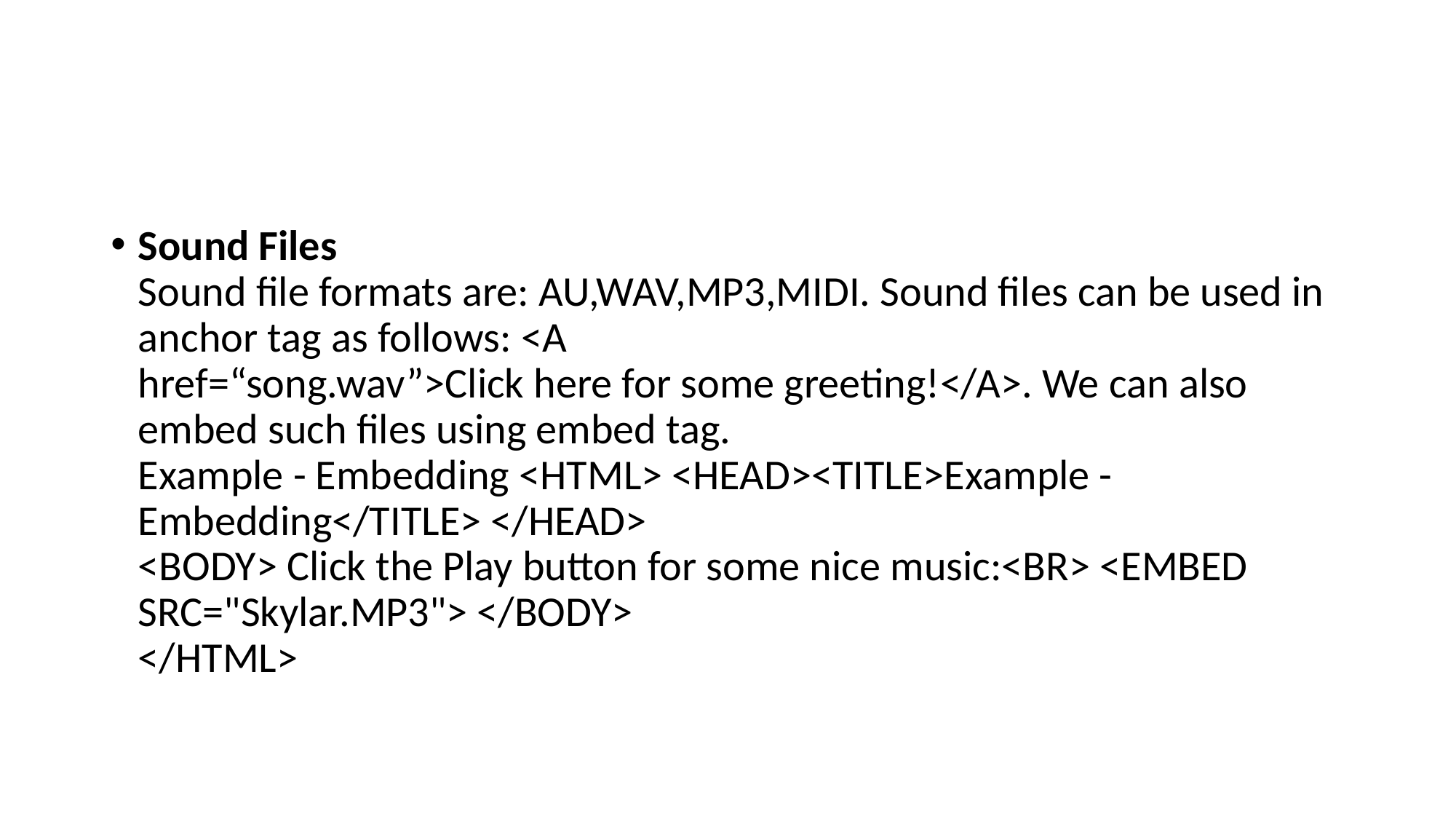

#
Sound Files
Sound file formats are: AU,WAV,MP3,MIDI. Sound files can be used in anchor tag as follows: <A
href=“song.wav”>Click here for some greeting!</A>. We can also embed such files using embed tag.
Example - Embedding <HTML> <HEAD><TITLE>Example - Embedding</TITLE> </HEAD>
<BODY> Click the Play button for some nice music:<BR> <EMBED SRC="Skylar.MP3"> </BODY>
</HTML>